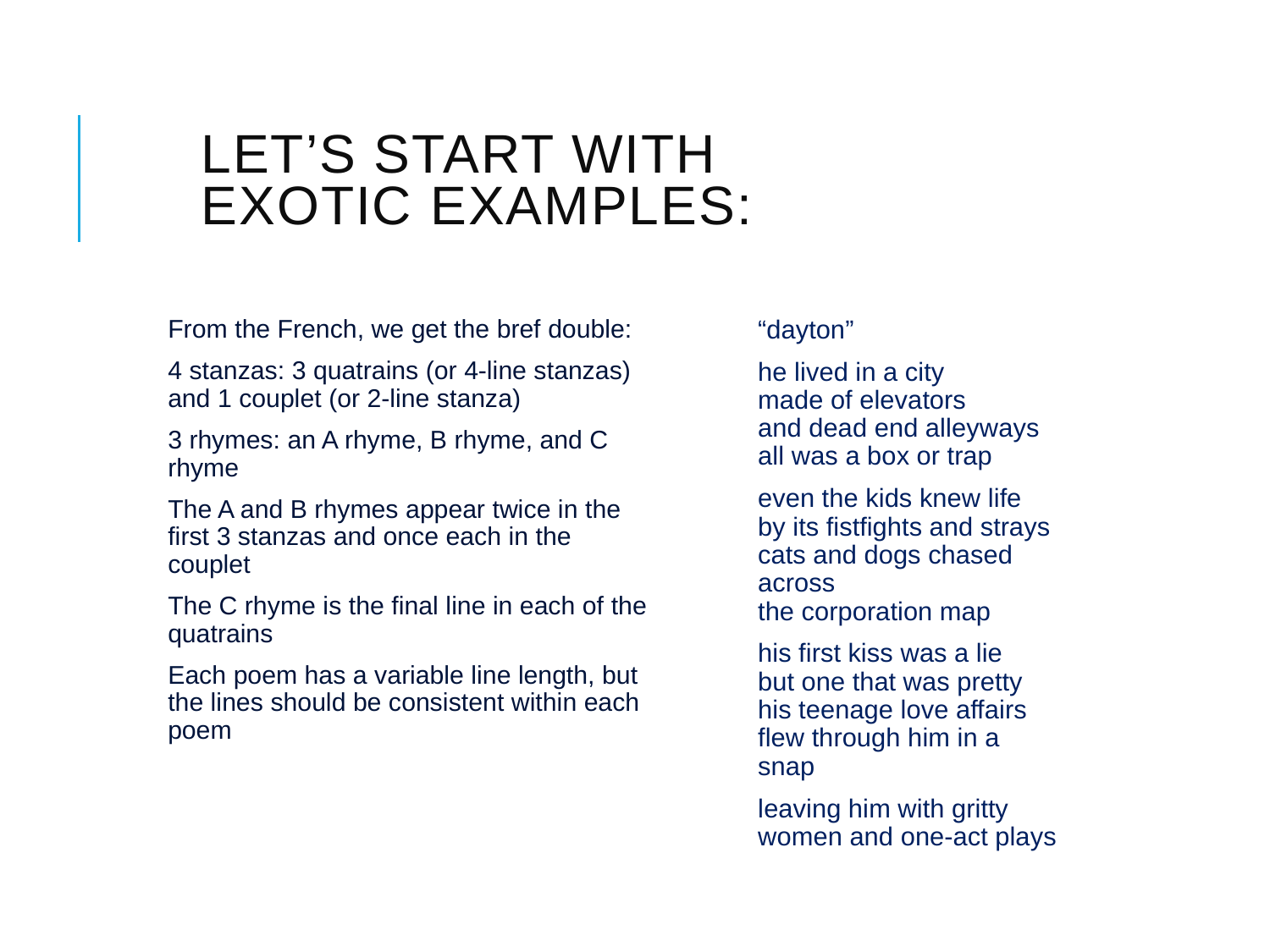

# Let’s start with exotic examples:
From the French, we get the bref double:
4 stanzas: 3 quatrains (or 4-line stanzas) and 1 couplet (or 2-line stanza)
3 rhymes: an A rhyme, B rhyme, and C rhyme
The A and B rhymes appear twice in the first 3 stanzas and once each in the couplet
The C rhyme is the final line in each of the quatrains
Each poem has a variable line length, but the lines should be consistent within each poem

“dayton”
he lived in a city
made of elevators
and dead end alleyways
all was a box or trap
even the kids knew life
by its fistfights and strays
cats and dogs chased across
the corporation map
his first kiss was a lie
but one that was pretty
his teenage love affairs
flew through him in a snap
leaving him with gritty
women and one-act plays